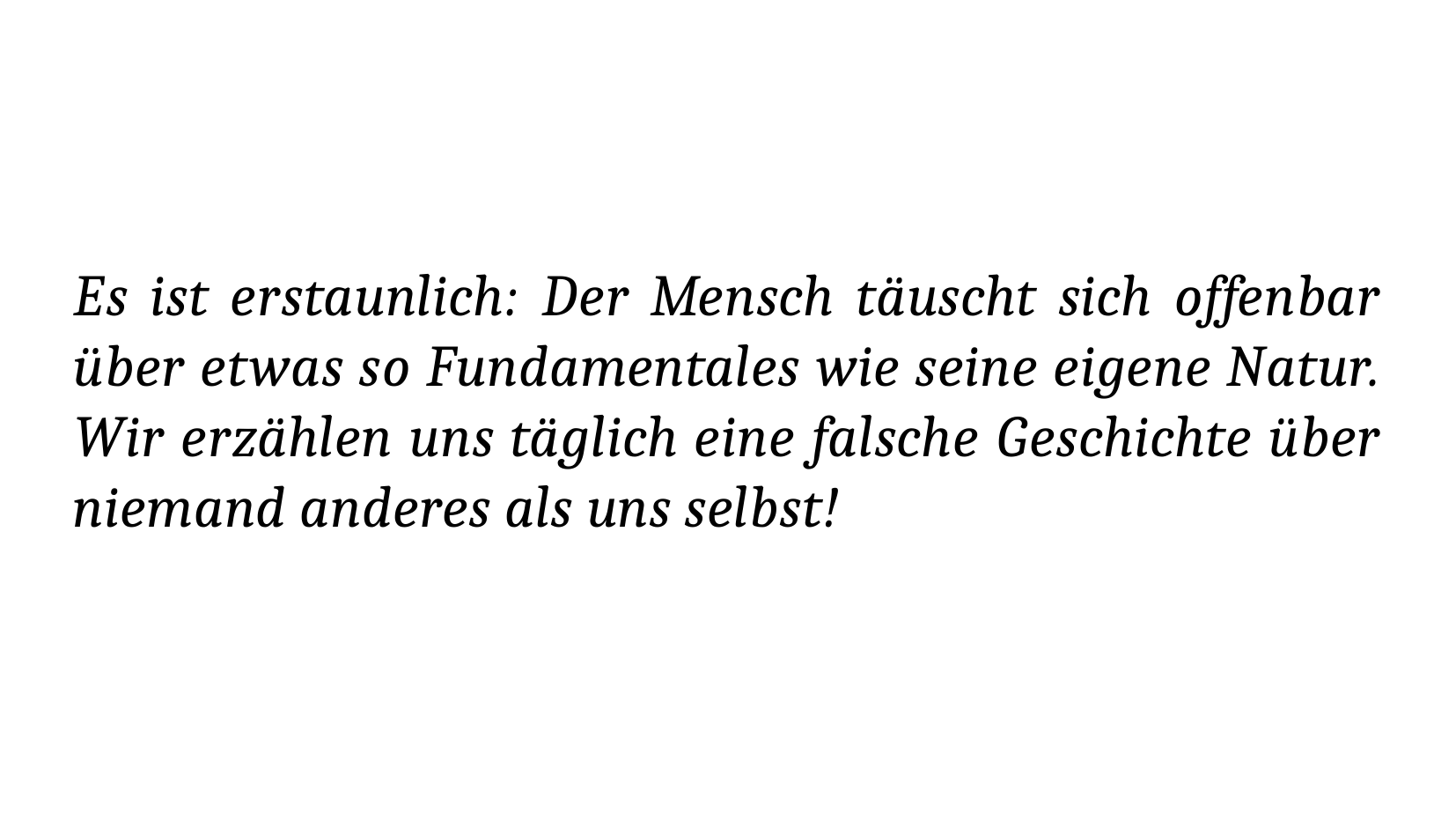

Es ist erstaunlich: Der Mensch täuscht sich offenbar über etwas so Fundamentales wie seine eigene Natur. Wir erzählen uns täglich eine falsche Geschichte über niemand anderes als uns selbst!